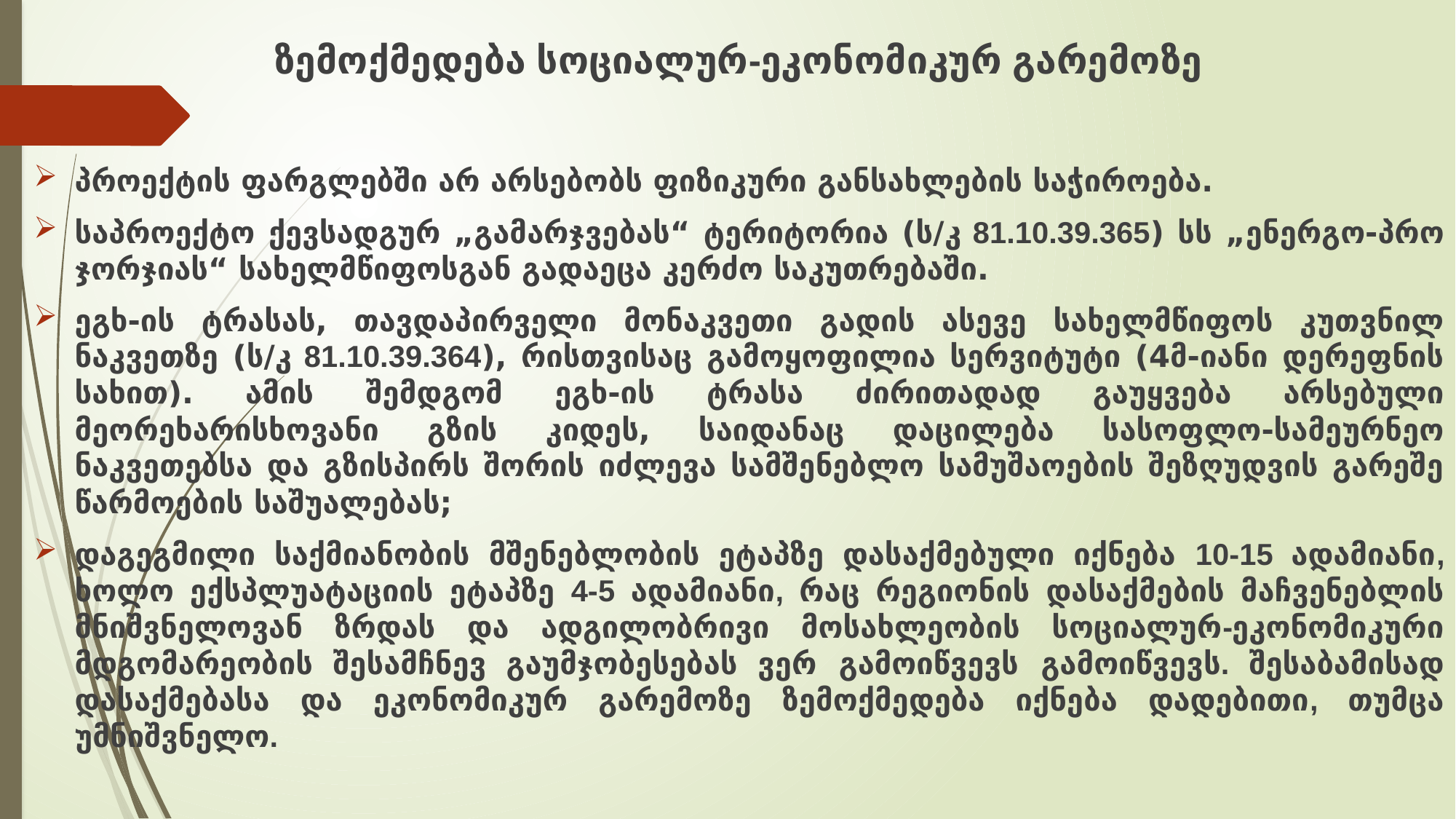

# ზემოქმედება სოციალურ-ეკონომიკურ გარემოზე
პროექტის ფარგლებში არ არსებობს ფიზიკური განსახლების საჭიროება.
საპროექტო ქევსადგურ „გამარჯვებას“ ტერიტორია (ს/კ 81.10.39.365) სს „ენერგო-პრო ჯორჯიას“ სახელმწიფოსგან გადაეცა კერძო საკუთრებაში.
ეგხ-ის ტრასას, თავდაპირველი მონაკვეთი გადის ასევე სახელმწიფოს კუთვნილ ნაკვეთზე (ს/კ 81.10.39.364), რისთვისაც გამოყოფილია სერვიტუტი (4მ-იანი დერეფნის სახით). ამის შემდგომ ეგხ-ის ტრასა ძირითადად გაუყვება არსებული მეორეხარისხოვანი გზის კიდეს, საიდანაც დაცილება სასოფლო-სამეურნეო ნაკვეთებსა და გზისპირს შორის იძლევა სამშენებლო სამუშაოების შეზღუდვის გარეშე წარმოების საშუალებას;
დაგეგმილი საქმიანობის მშენებლობის ეტაპზე დასაქმებული იქნება 10-15 ადამიანი, ხოლო ექსპლუატაციის ეტაპზე 4-5 ადამიანი, რაც რეგიონის დასაქმების მაჩვენებლის მნიშვნელოვან ზრდას და ადგილობრივი მოსახლეობის სოციალურ-ეკონომიკური მდგომარეობის შესამჩნევ გაუმჯობესებას ვერ გამოიწვევს გამოიწვევს. შესაბამისად დასაქმებასა და ეკონომიკურ გარემოზე ზემოქმედება იქნება დადებითი, თუმცა უმნიშვნელო.